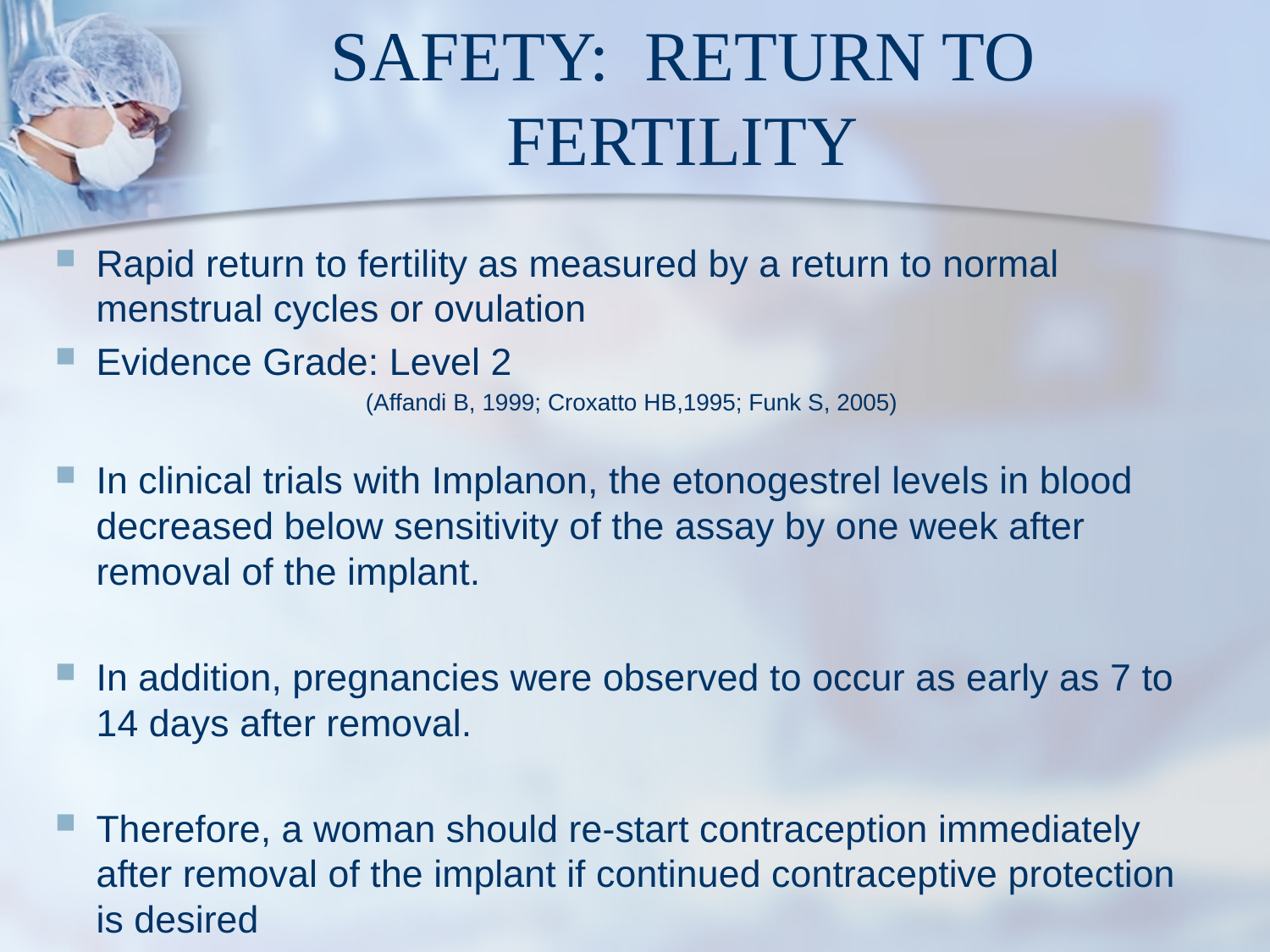

# SAFETY:  RETURN TO FERTILITY
Rapid return to fertility as measured by a return to normal menstrual cycles or ovulation
Evidence Grade: Level 2
(Affandi B, 1999; Croxatto HB,1995; Funk S, 2005)

In clinical trials with Implanon, the etonogestrel levels in blood decreased below sensitivity of the assay by one week after removal of the implant.

In addition, pregnancies were observed to occur as early as 7 to 14 days after removal.

Therefore, a woman should re-start contraception immediately after removal of the implant if continued contraceptive protection is desired